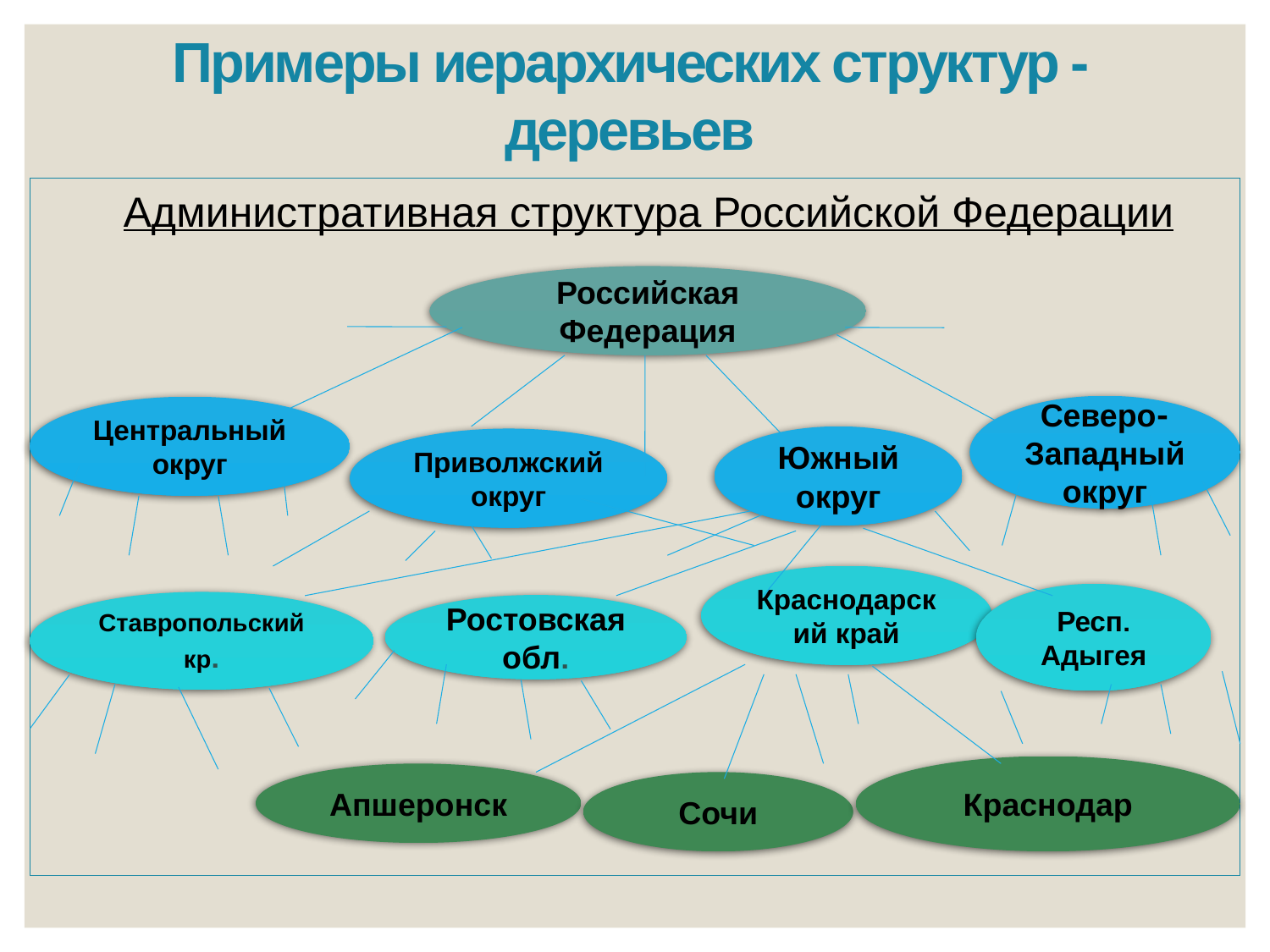

Примеры иерархических структур - деревьев
Административная структура Российской Федерации
Российская Федерация
Северо-Западный округ
Центральный округ
Южный округ
Приволжский округ
Краснодарский край
Респ. Адыгея
Ставропольский кр.
Ростовская обл.
Краснодар
Апшеронск
Сочи